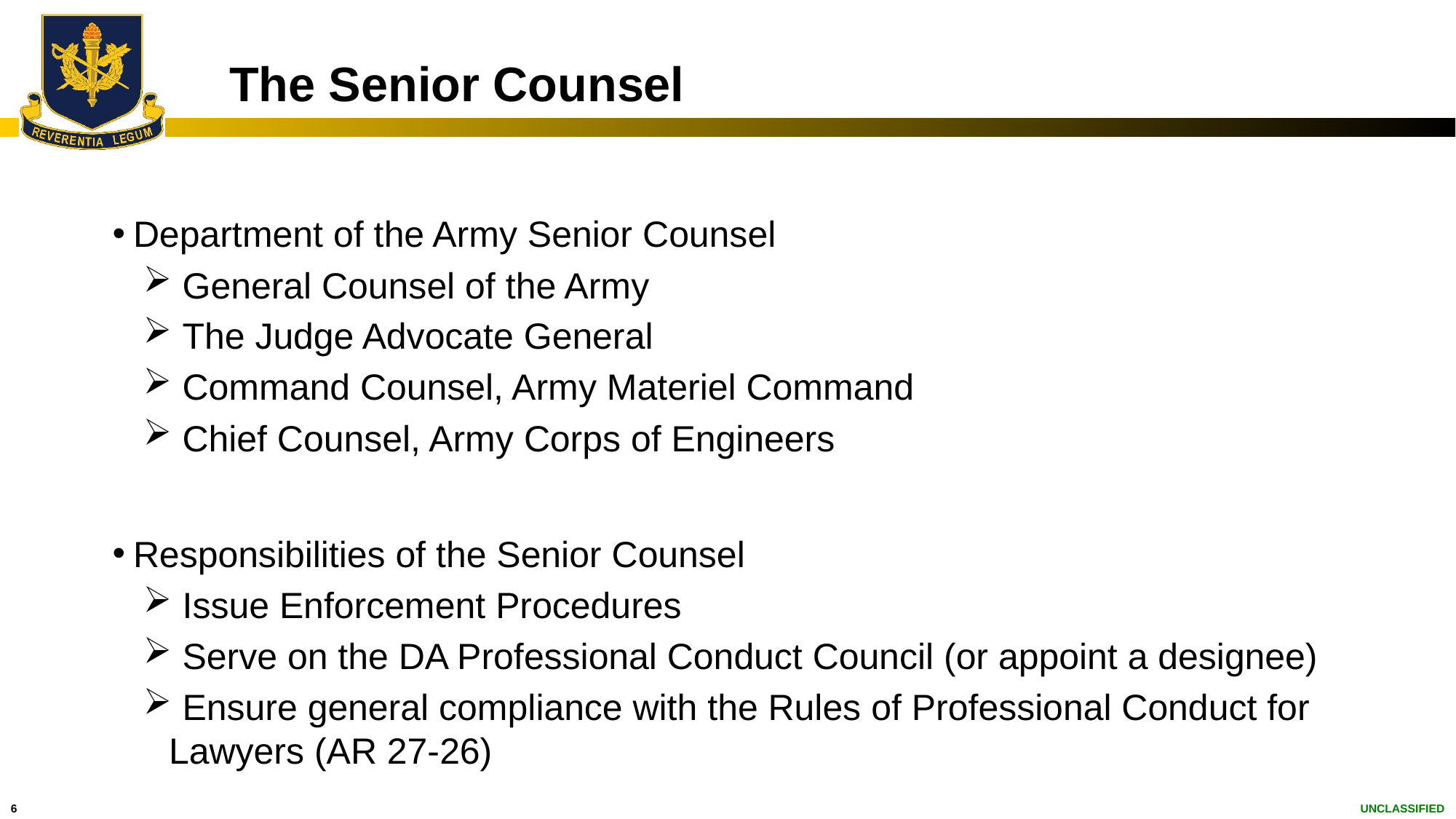

# The Senior Counsel

Department of the Army Senior Counsel
 General Counsel of the Army
 The Judge Advocate General
 Command Counsel, Army Materiel Command
 Chief Counsel, Army Corps of Engineers

Responsibilities of the Senior Counsel
 Issue Enforcement Procedures
 Serve on the DA Professional Conduct Council (or appoint a designee)
 Ensure general compliance with the Rules of Professional Conduct for Lawyers (AR 27-26)